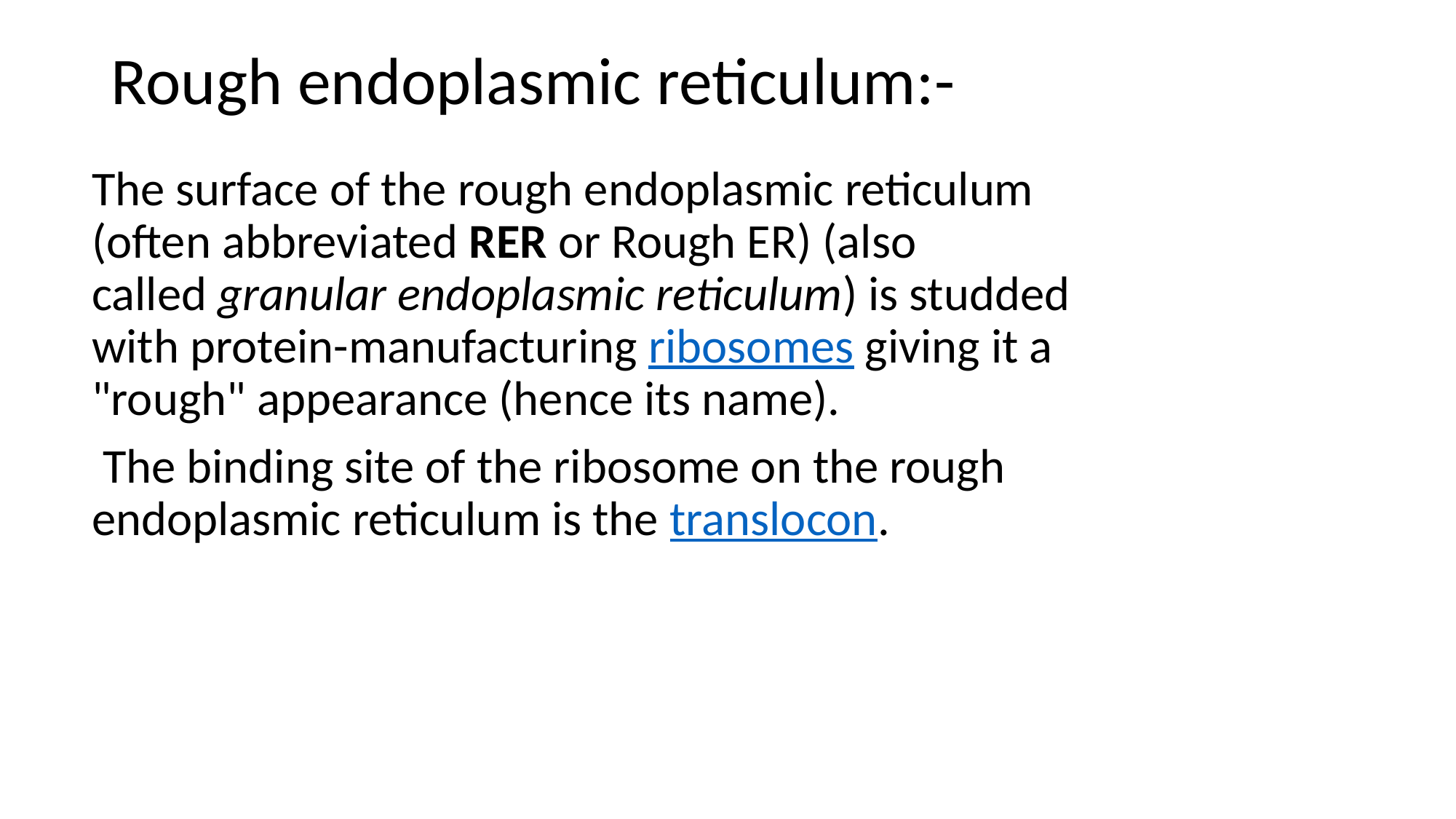

# Rough endoplasmic reticulum:-
The surface of the rough endoplasmic reticulum (often abbreviated RER or Rough ER) (also called granular endoplasmic reticulum) is studded with protein-manufacturing ribosomes giving it a "rough" appearance (hence its name).
 The binding site of the ribosome on the rough endoplasmic reticulum is the translocon.